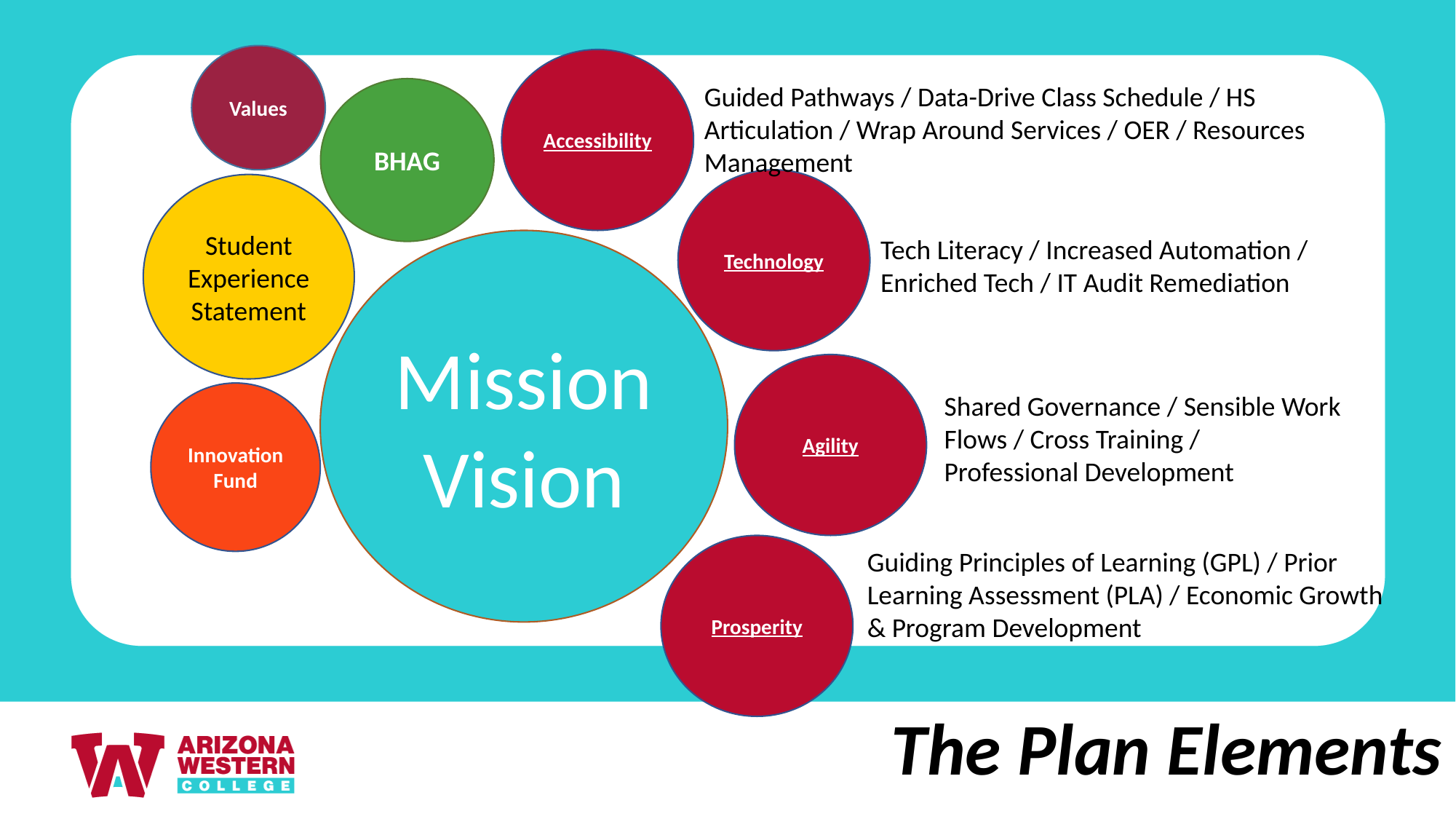

Values
Accessibility
Guided Pathways / Data-Drive Class Schedule / HS Articulation / Wrap Around Services / OER / Resources Management
BHAG
Technology
Student
Experience Statement
Tech Literacy / Increased Automation /
Enriched Tech / IT Audit Remediation
Mission
Vision
Agility
Innovation
Fund
Shared Governance / Sensible Work
Flows / Cross Training /
Professional Development
Prosperity
Guiding Principles of Learning (GPL) / Prior
Learning Assessment (PLA) / Economic Growth & Program Development
The Plan Elements